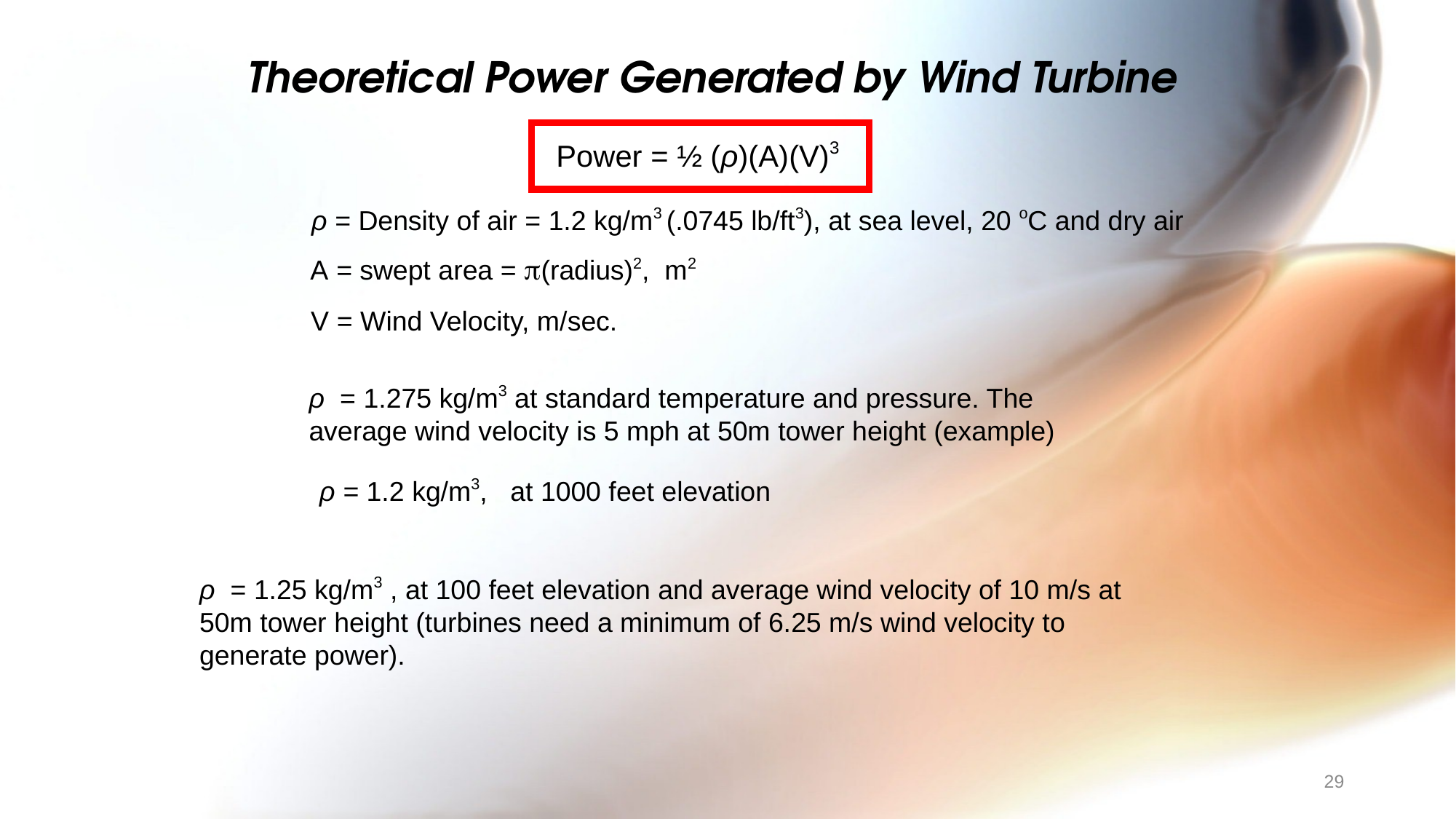

# Theoretical Power Generated by Wind Turbine

Power = ½ (ρ)(A)(V)3
ρ = Density of air = 1.2 kg/m3 (.0745 lb/ft3), at sea level, 20 oC and dry air
A = swept area = π(radius)2,  m2
V = Wind Velocity, m/sec.
ρ  = 1.275 kg/m3 at standard temperature and pressure. The average wind velocity is 5 mph at 50m tower height (example)
ρ = 1.2 kg/m3,   at 1000 feet elevation
ρ  = 1.25 kg/m3 , at 100 feet elevation and average wind velocity of 10 m/s at 50m tower height (turbines need a minimum of 6.25 m/s wind velocity to generate power).
29